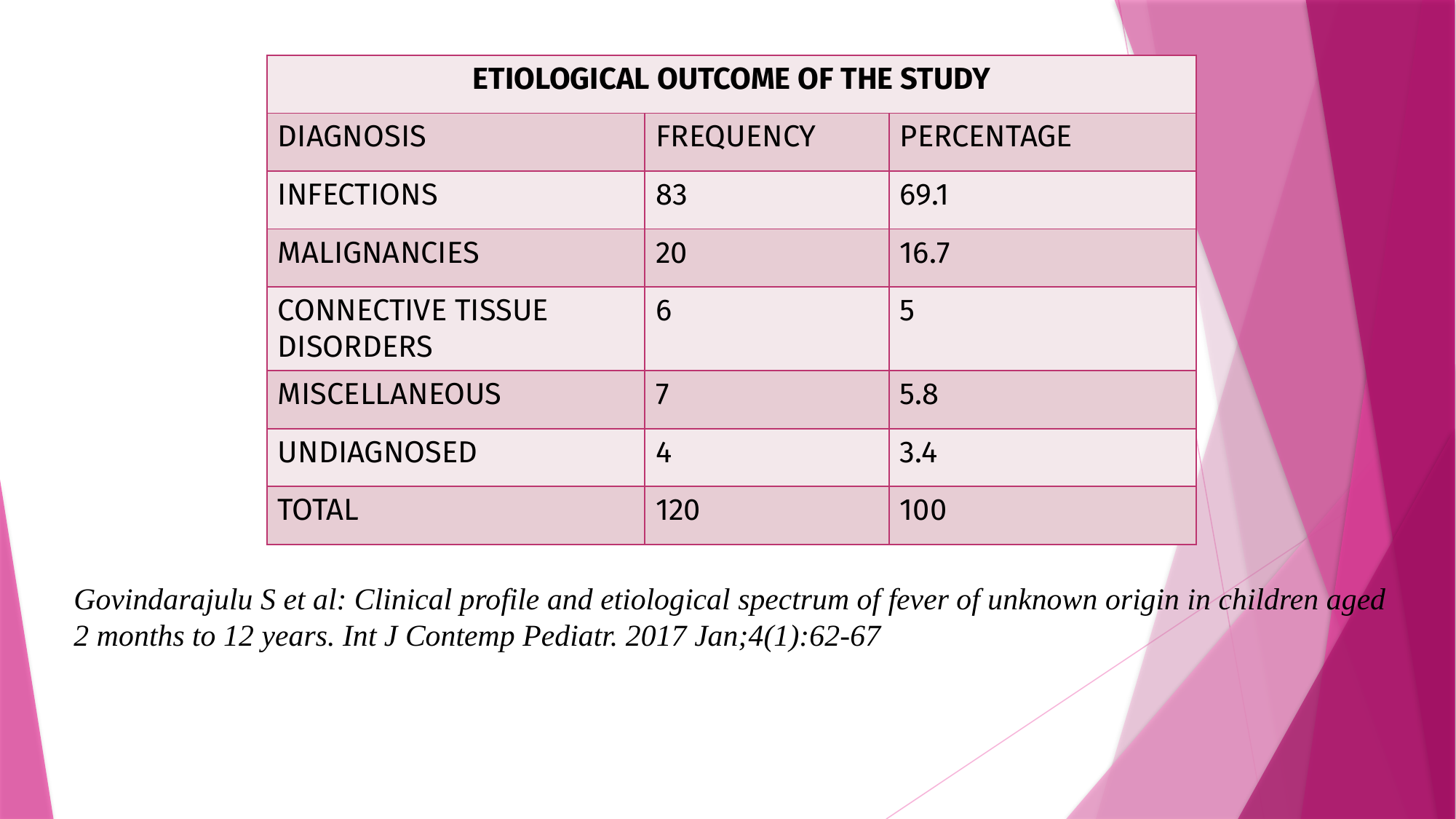

| ETIOLOGICAL OUTCOME OF THE STUDY |  |  |
| --- | --- | --- |
| DIAGNOSIS | FREQUENCY | PERCENTAGE |
| INFECTIONS | 83 | 69.1 |
| MALIGNANCIES | 20 | 16.7 |
| CONNECTIVE TISSUE DISORDERS | 6 | 5 |
| MISCELLANEOUS | 7 | 5.8 |
| UNDIAGNOSED | 4 | 3.4 |
| TOTAL | 120 | 100 |
Govindarajulu S et al: Clinical profile and etiological spectrum of fever of unknown origin in children aged 2 months to 12 years. Int J Contemp Pediatr. 2017 Jan;4(1):62-67